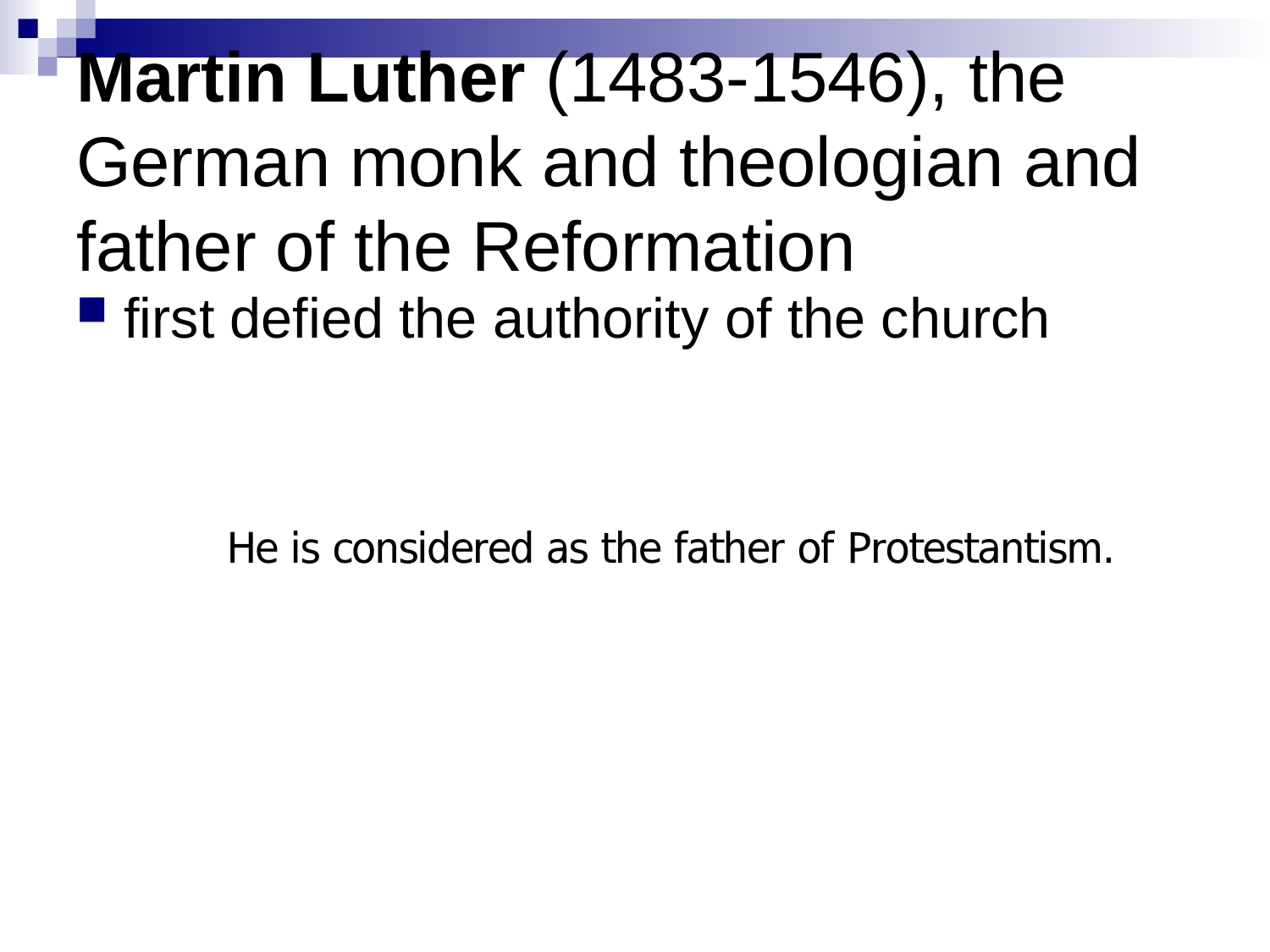

# Martin Luther (1483-1546), the German monk and theologian and father of the Reformation
first defied the authority of the church
He is considered as the father of Protestantism.